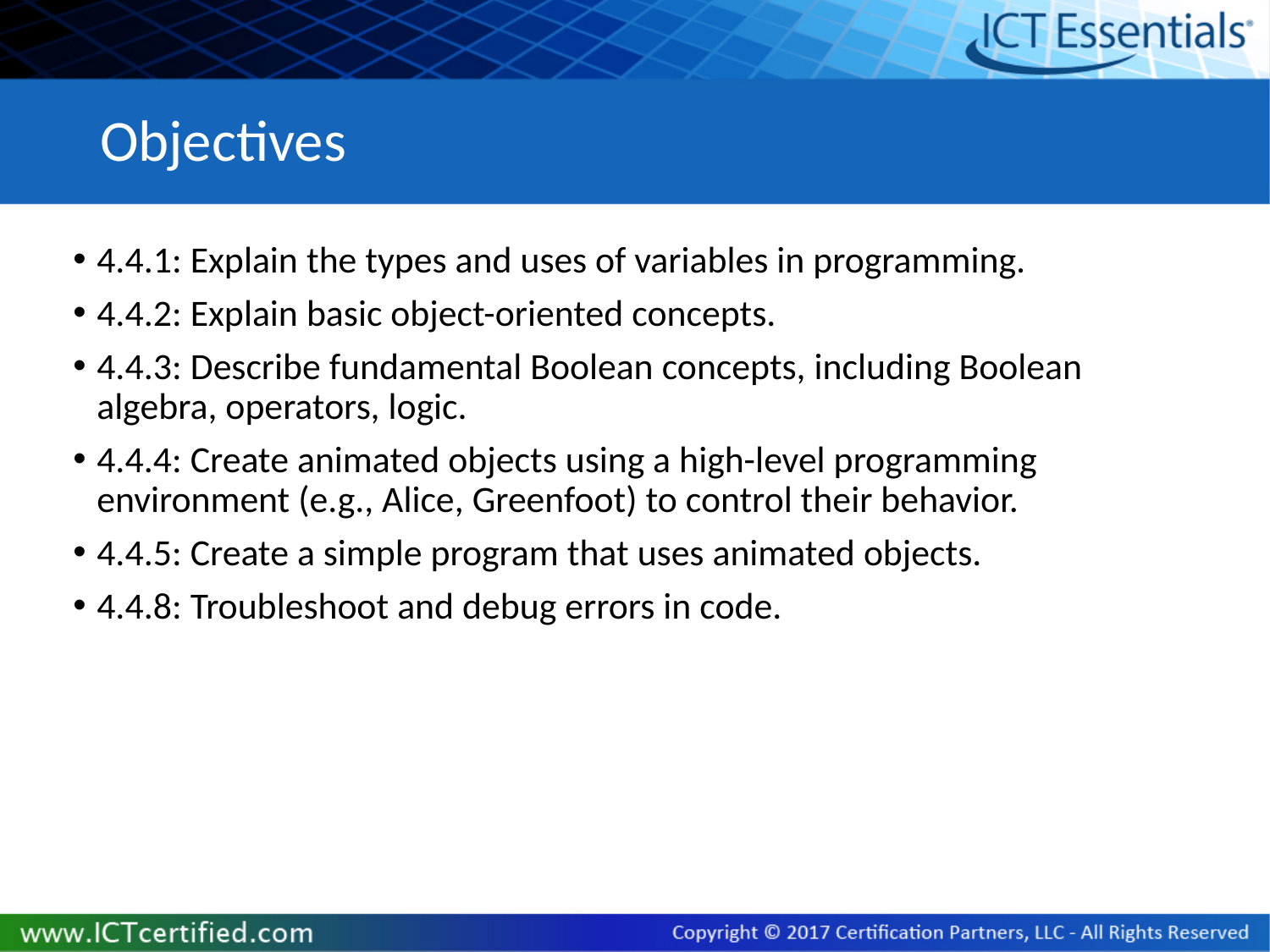

# Objectives
4.4.1: Explain the types and uses of variables in programming.
4.4.2: Explain basic object-oriented concepts.
4.4.3: Describe fundamental Boolean concepts, including Boolean algebra, operators, logic.
4.4.4: Create animated objects using a high-level programming environment (e.g., Alice, Greenfoot) to control their behavior.
4.4.5: Create a simple program that uses animated objects.
4.4.8: Troubleshoot and debug errors in code.